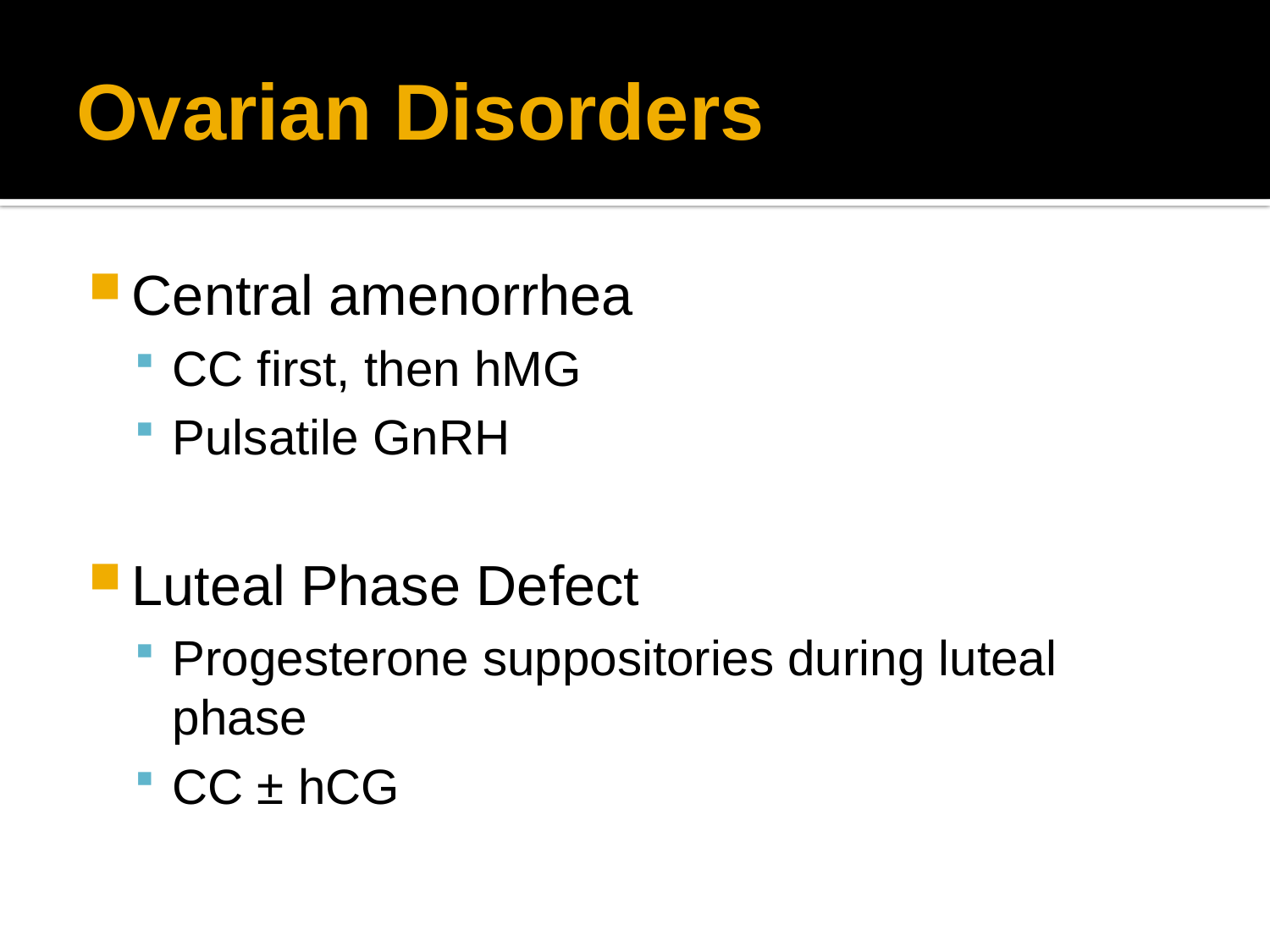

# Ovarian Disorders
Central amenorrhea
CC first, then hMG
Pulsatile GnRH

Luteal Phase Defect
Progesterone suppositories during luteal phase
CC ± hCG